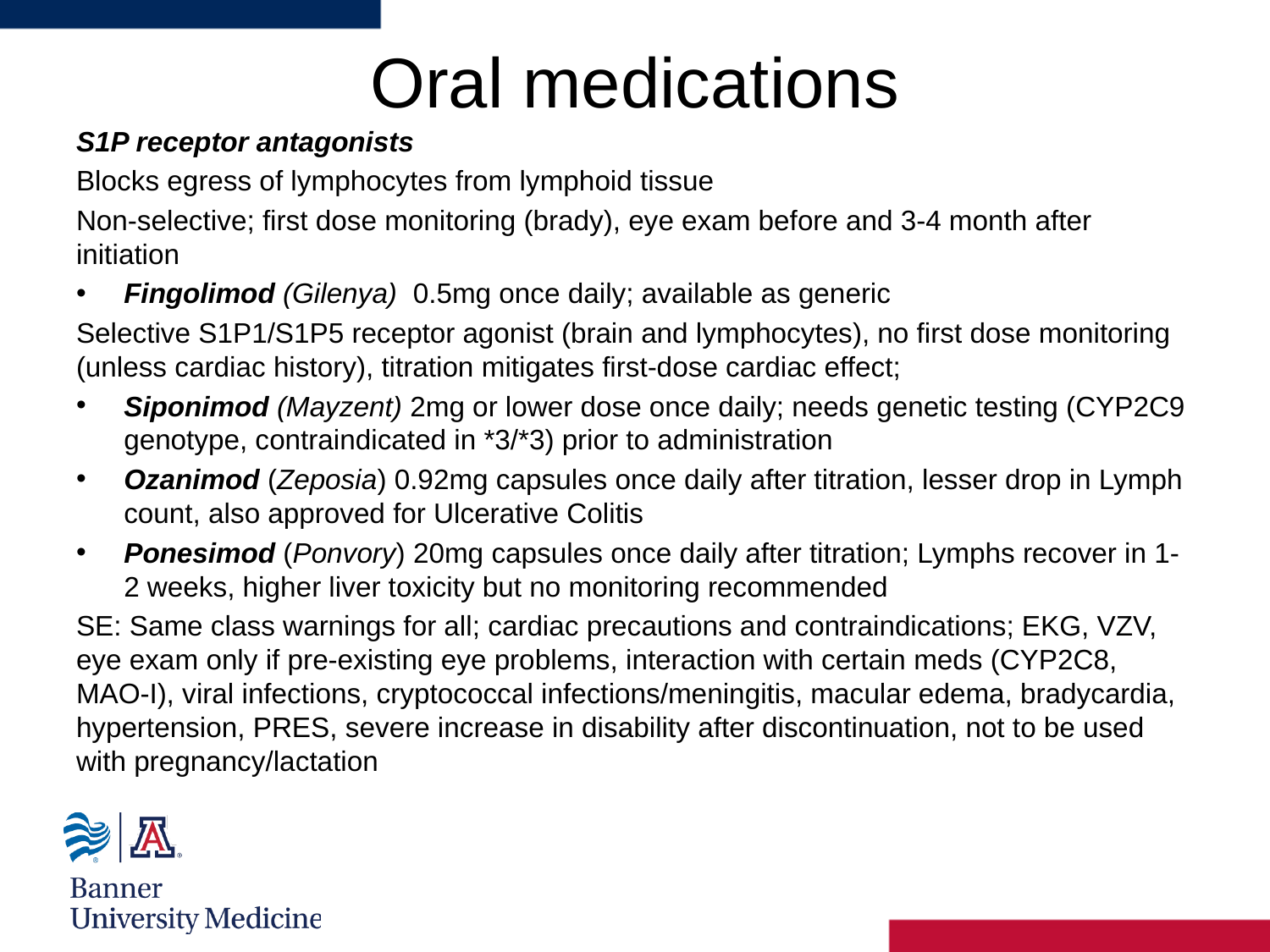

# Oral medications
S1P receptor antagonists
Blocks egress of lymphocytes from lymphoid tissue
Non-selective; first dose monitoring (brady), eye exam before and 3-4 month after initiation
Fingolimod (Gilenya)  0.5mg once daily; available as generic
Selective S1P1/S1P5 receptor agonist (brain and lymphocytes), no first dose monitoring (unless cardiac history), titration mitigates first-dose cardiac effect;
Siponimod (Mayzent) 2mg or lower dose once daily; needs genetic testing (CYP2C9 genotype, contraindicated in *3/*3) prior to administration
Ozanimod (Zeposia) 0.92mg capsules once daily after titration, lesser drop in Lymph count, also approved for Ulcerative Colitis
Ponesimod (Ponvory) 20mg capsules once daily after titration; Lymphs recover in 1-2 weeks, higher liver toxicity but no monitoring recommended
SE: Same class warnings for all; cardiac precautions and contraindications; EKG, VZV, eye exam only if pre-existing eye problems, interaction with certain meds (CYP2C8, MAO-I), viral infections, cryptococcal infections/meningitis, macular edema, bradycardia, hypertension, PRES, severe increase in disability after discontinuation, not to be used with pregnancy/lactation